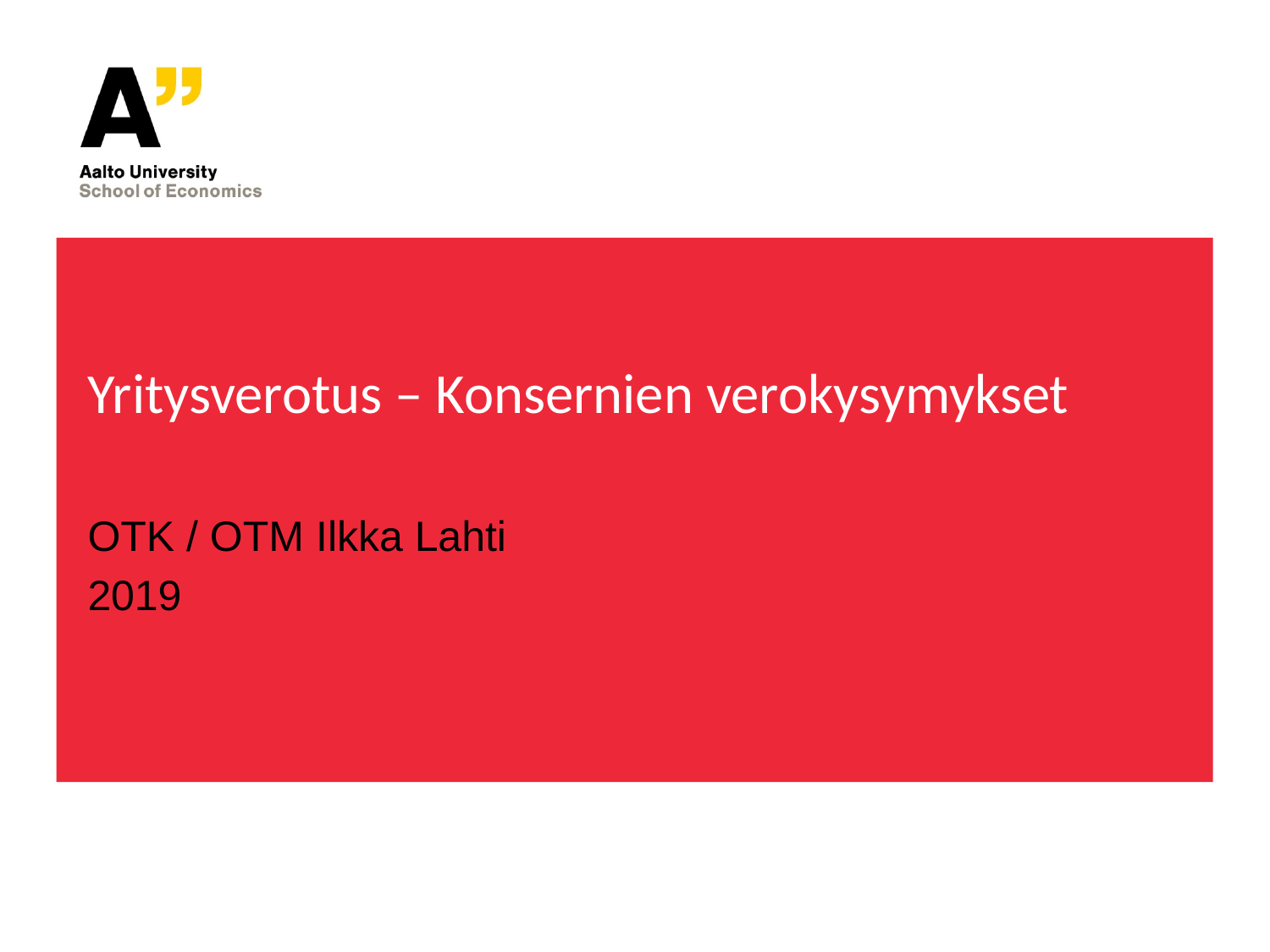

# Yritysverotus – Konsernien verokysymykset
OTK / OTM Ilkka Lahti
2019